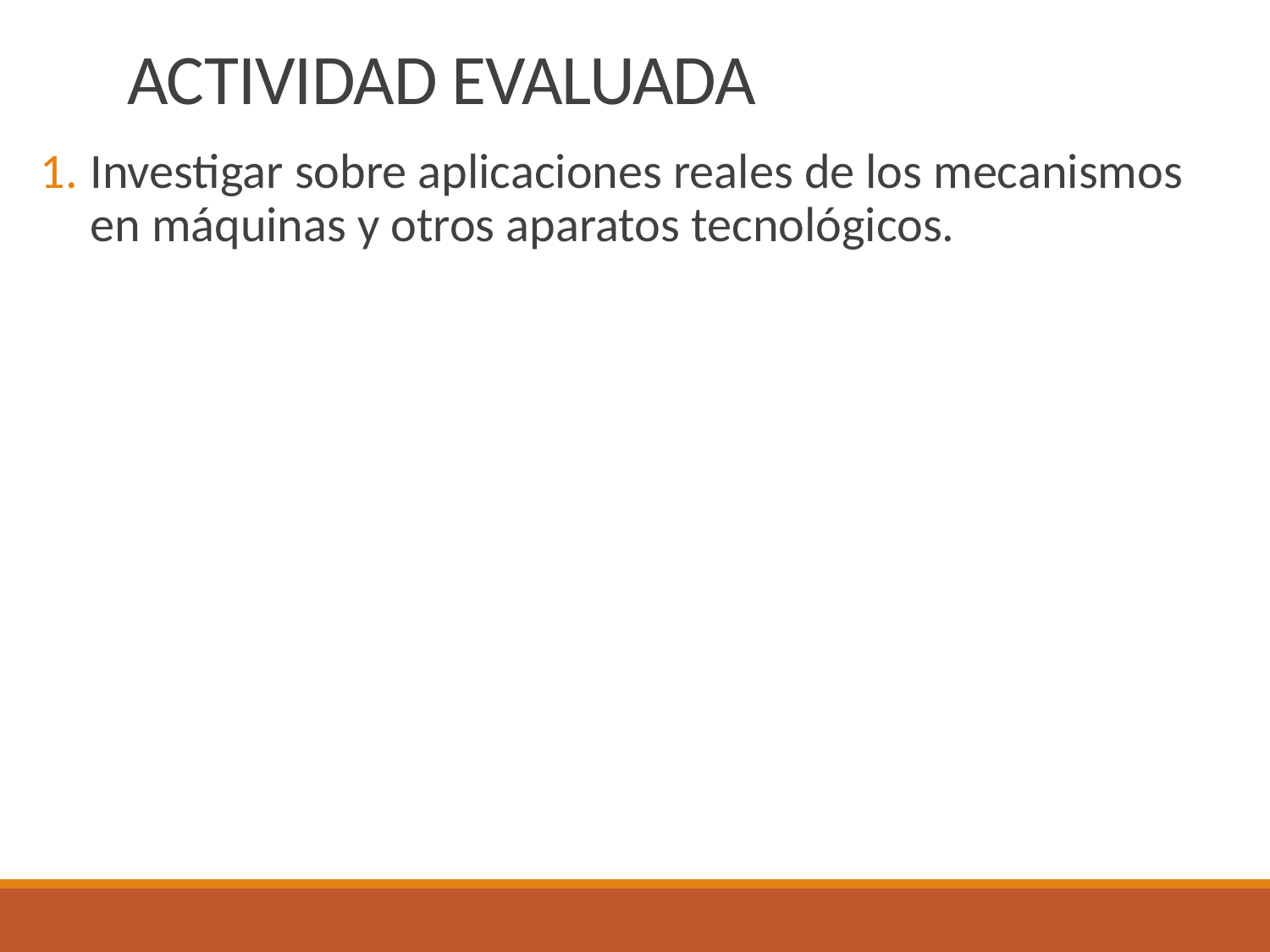

# ACTIVIDAD EVALUADA
Investigar sobre aplicaciones reales de los mecanismos en máquinas y otros aparatos tecnológicos.